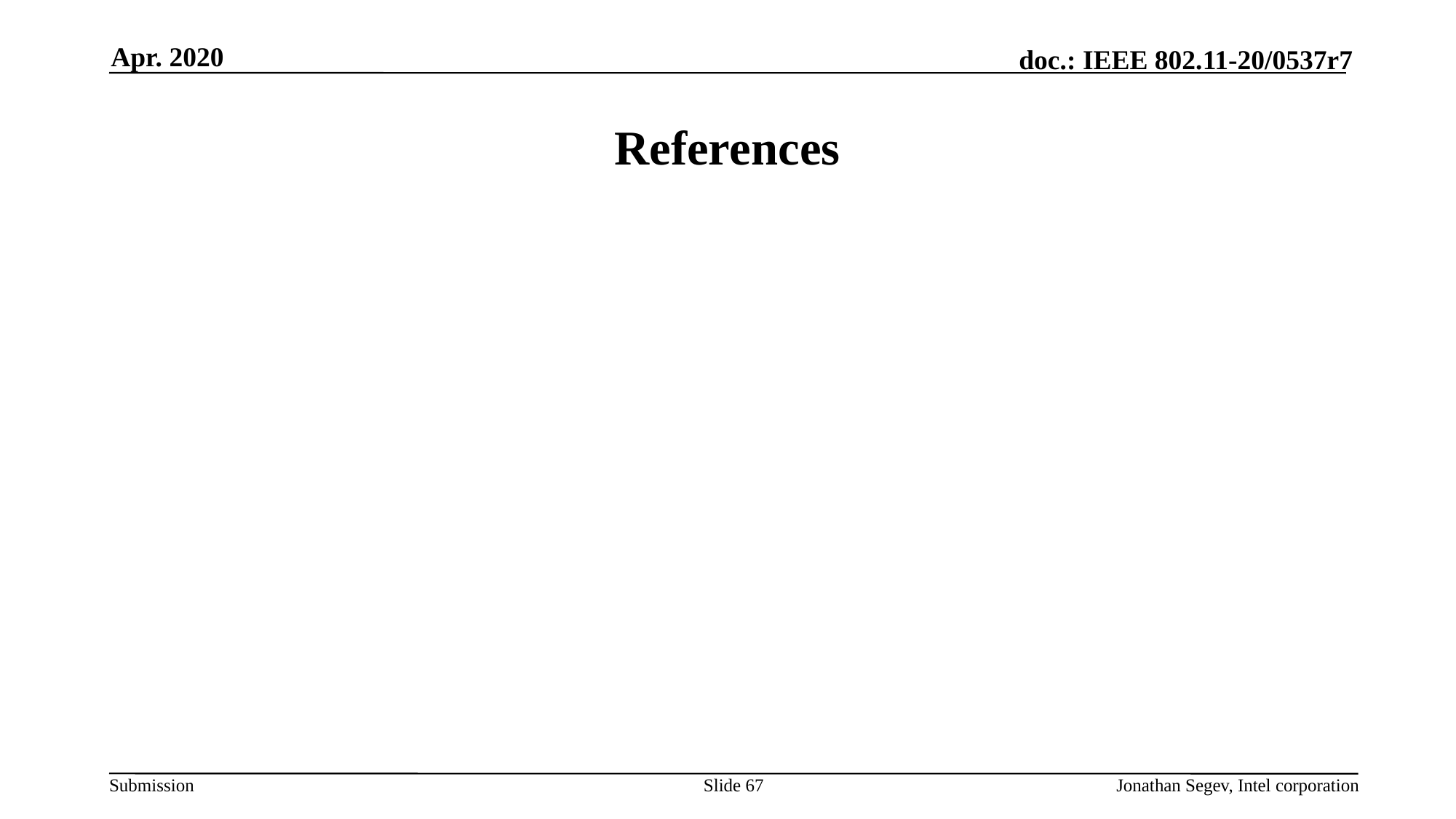

Apr. 2020
# References

Slide 67
Jonathan Segev, Intel corporation